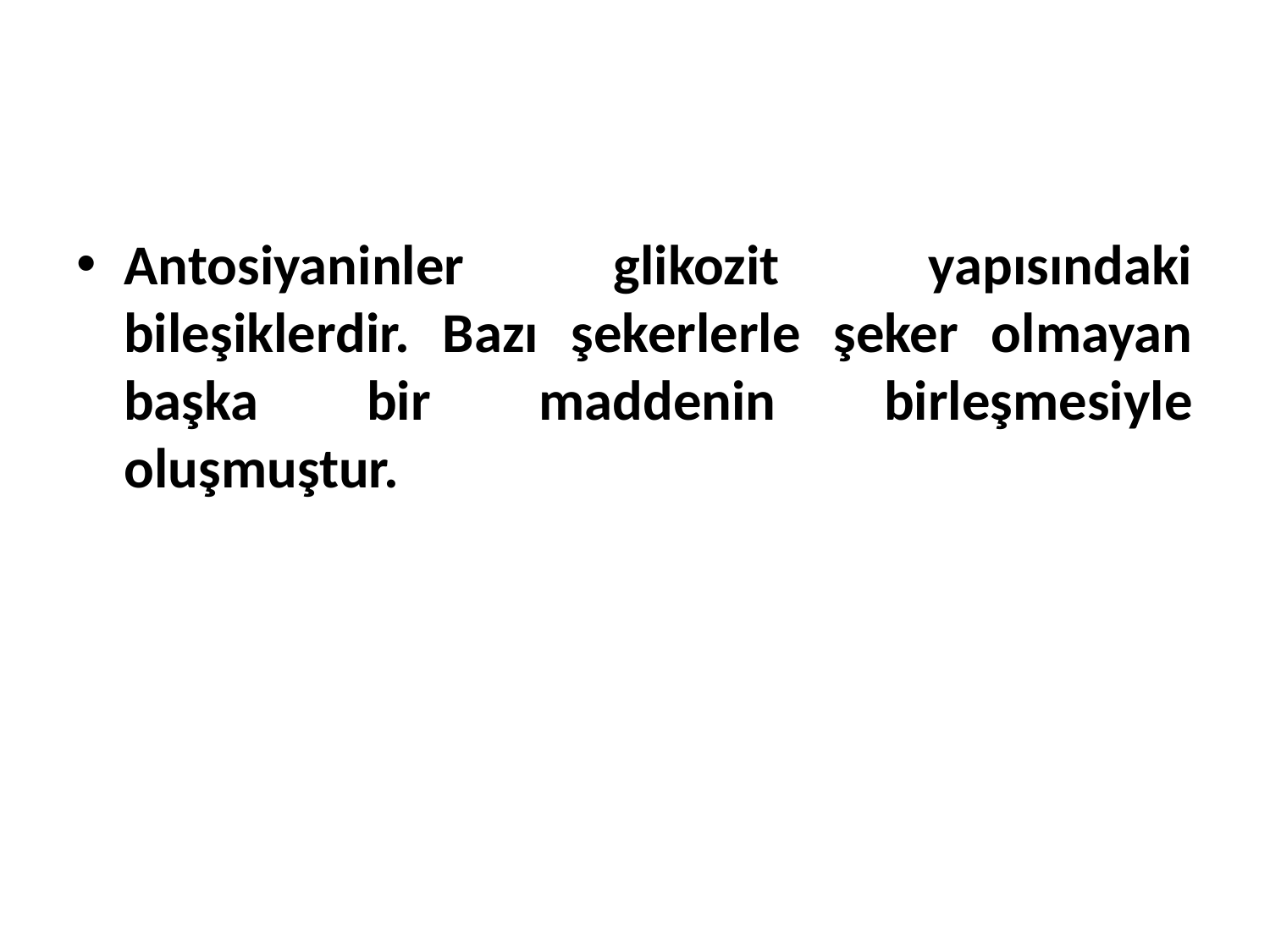

Antosiyaninler glikozit yapısındaki bileşiklerdir. Bazı şekerlerle şeker olmayan başka bir maddenin birleşmesiyle oluşmuştur.